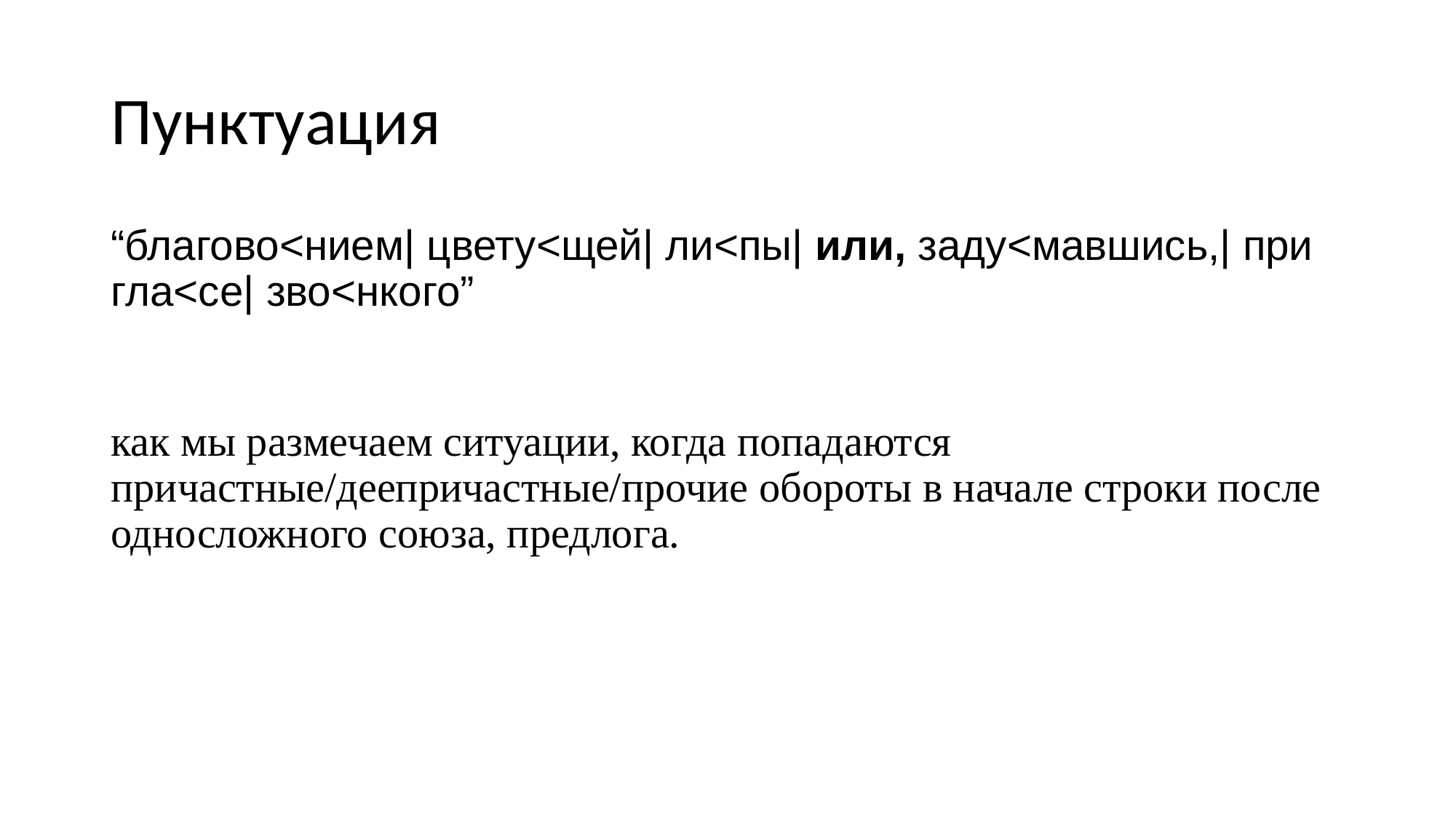

# Пунктуация
“благово<нием| цвету<щей| ли<пы| или, заду<мавшись,| при гла<се| зво<нкого”

как мы размечаем ситуации, когда попадаются причастные/деепричастные/прочие обороты в начале строки после односложного союза, предлога.